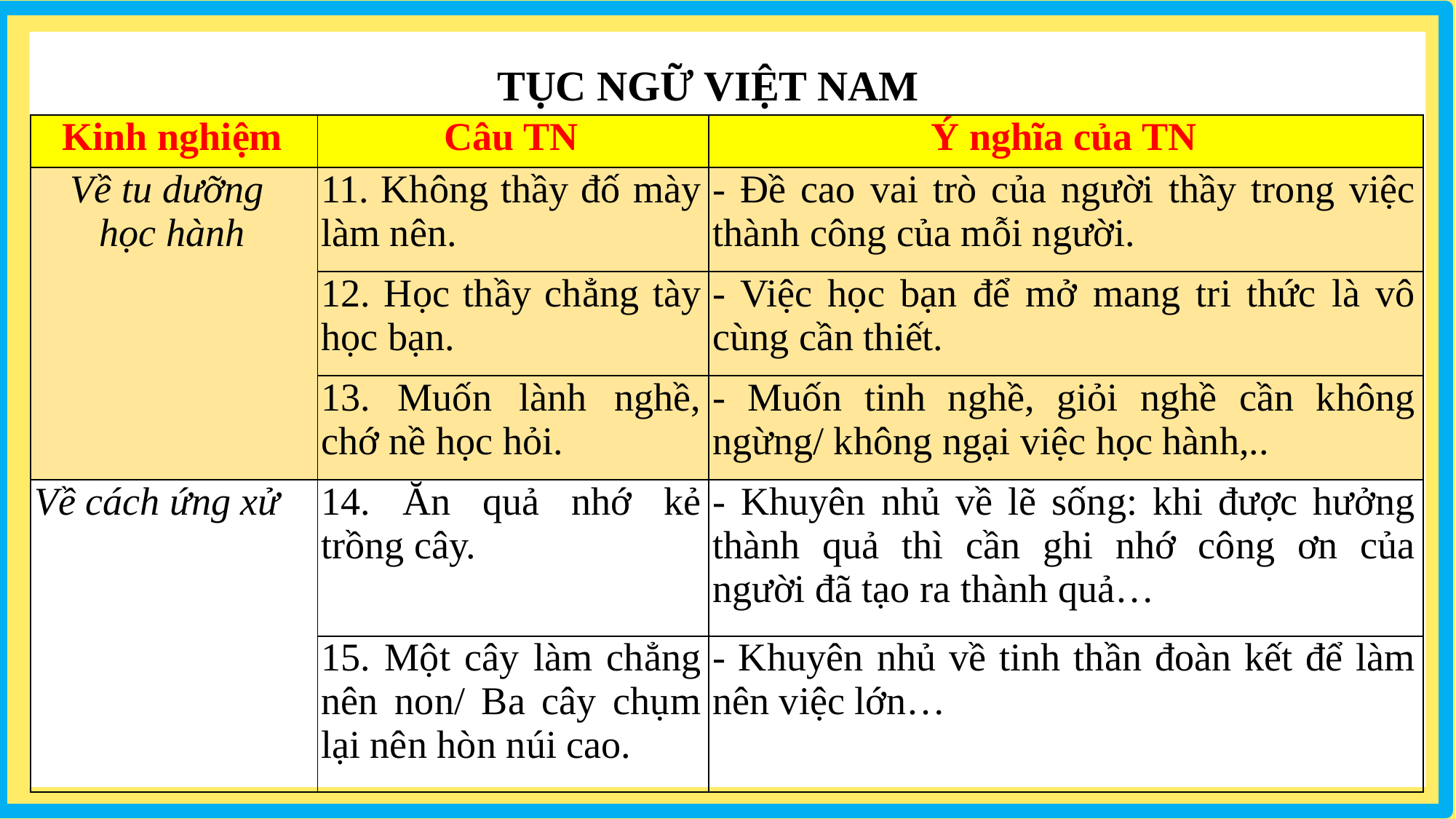

TỤC NGỮ VIỆT NAM
| Kinh nghiệm | Câu TN | Ý nghĩa của TN |
| --- | --- | --- |
| Về tu dưỡng học hành | 11. Không thầy đố mày làm nên. | - Đề cao vai trò của người thầy trong việc thành công của mỗi người. |
|  | 12. Học thầy chẳng tày học bạn. | - Việc học bạn để mở mang tri thức là vô cùng cần thiết. |
|  | 13. Muốn lành nghề, chớ nề học hỏi. | - Muốn tinh nghề, giỏi nghề cần không ngừng/ không ngại việc học hành,.. |
| Về cách ứng xử | 14. Ăn quả nhớ kẻ trồng cây. | - Khuyên nhủ về lẽ sống: khi được hưởng thành quả thì cần ghi nhớ công ơn của người đã tạo ra thành quả… |
|  | 15. Một cây làm chẳng nên non/ Ba cây chụm lại nên hòn núi cao. | - Khuyên nhủ về tinh thần đoàn kết để làm nên việc lớn… |